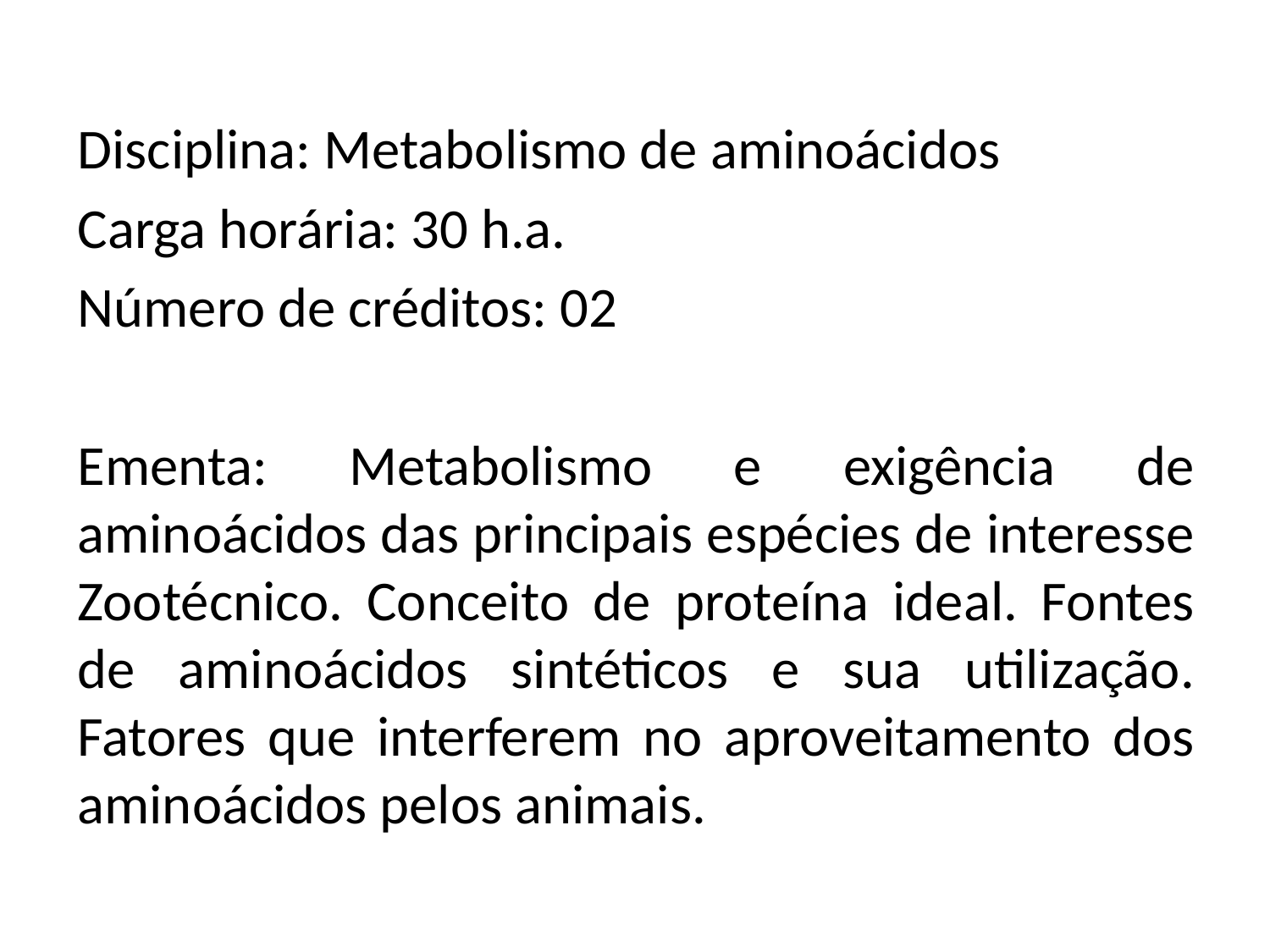

Disciplina: Metabolismo de aminoácidos
Carga horária: 30 h.a.
Número de créditos: 02

Ementa: Metabolismo e exigência de aminoácidos das principais espécies de interesse Zootécnico. Conceito de proteína ideal. Fontes de aminoácidos sintéticos e sua utilização. Fatores que interferem no aproveitamento dos aminoácidos pelos animais.